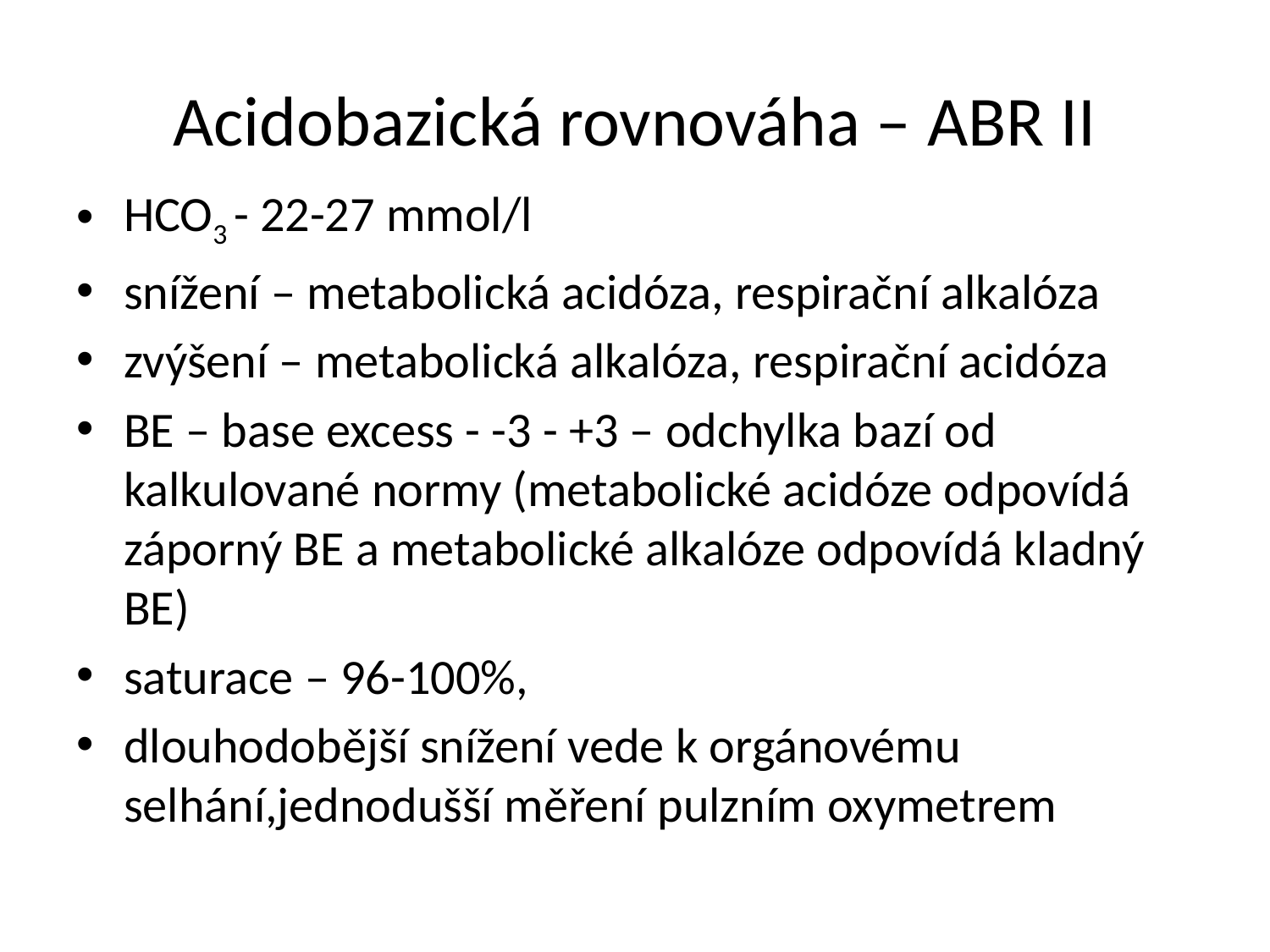

# Acidobazická rovnováha – ABR II
HCO3 - 22-27 mmol/l
snížení – metabolická acidóza, respirační alkalóza
zvýšení – metabolická alkalóza, respirační acidóza
BE – base excess - -3 - +3 – odchylka bazí od kalkulované normy (metabolické acidóze odpovídá záporný BE a metabolické alkalóze odpovídá kladný BE)
saturace – 96-100%,
dlouhodobější snížení vede k orgánovému selhání,jednodušší měření pulzním oxymetrem